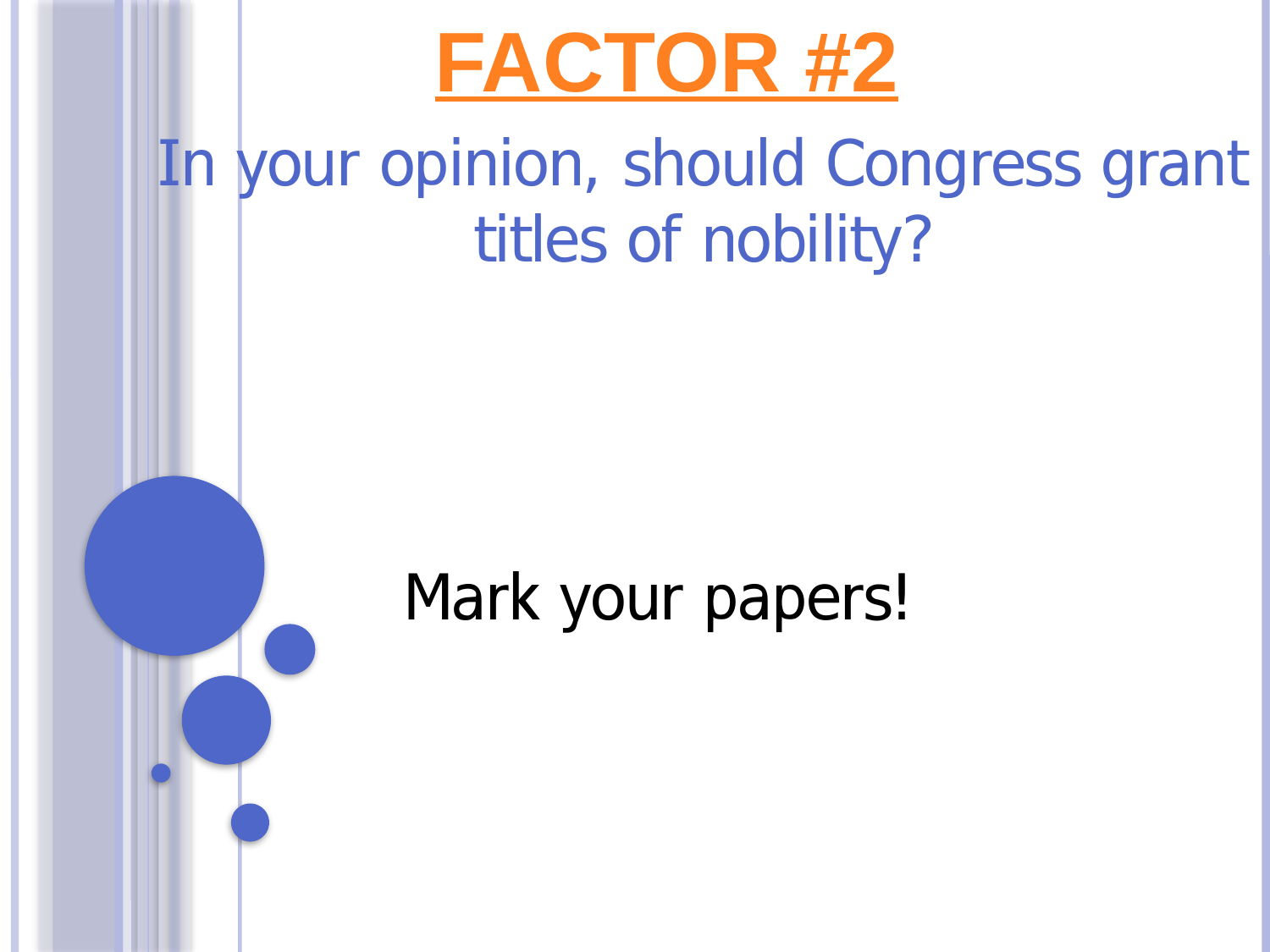

# FACTOR #2
In your opinion, should Congress grant titles of nobility?
Mark your papers!